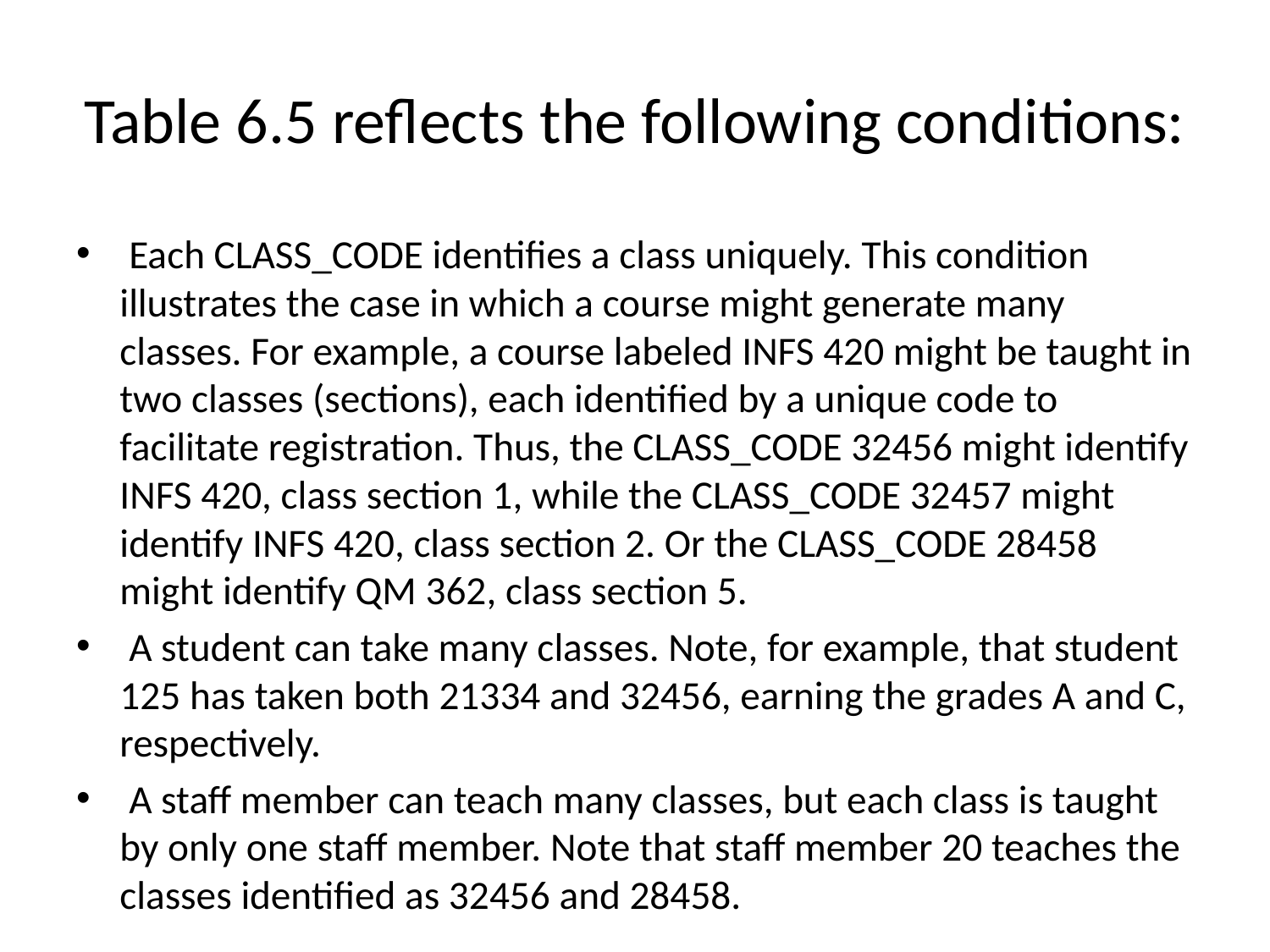

# Table 6.5 reflects the following conditions:
 Each CLASS_CODE identifies a class uniquely. This condition illustrates the case in which a course might generate many classes. For example, a course labeled INFS 420 might be taught in two classes (sections), each identified by a unique code to facilitate registration. Thus, the CLASS_CODE 32456 might identify INFS 420, class section 1, while the CLASS_CODE 32457 might identify INFS 420, class section 2. Or the CLASS_CODE 28458 might identify QM 362, class section 5.
 A student can take many classes. Note, for example, that student 125 has taken both 21334 and 32456, earning the grades A and C, respectively.
 A staff member can teach many classes, but each class is taught by only one staff member. Note that staff member 20 teaches the classes identified as 32456 and 28458.